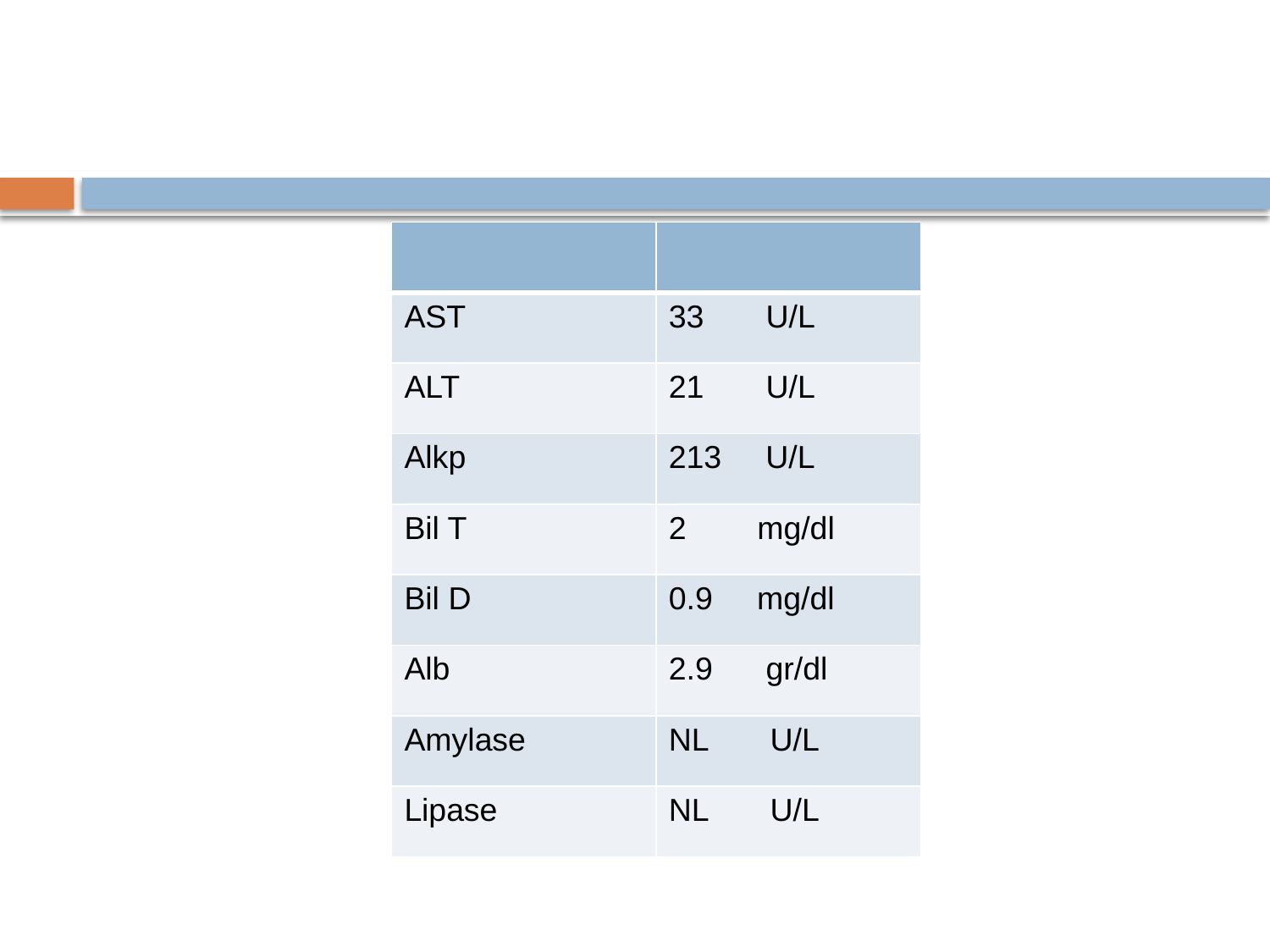

#
|  |  |
| --- | --- |
| AST | 33 U/L |
| ALT | 21 U/L |
| Alkp | 213 U/L |
| Bil T | 2 mg/dl |
| Bil D | 0.9 mg/dl |
| Alb | 2.9 gr/dl |
| Amylase | NL U/L |
| Lipase | NL U/L |